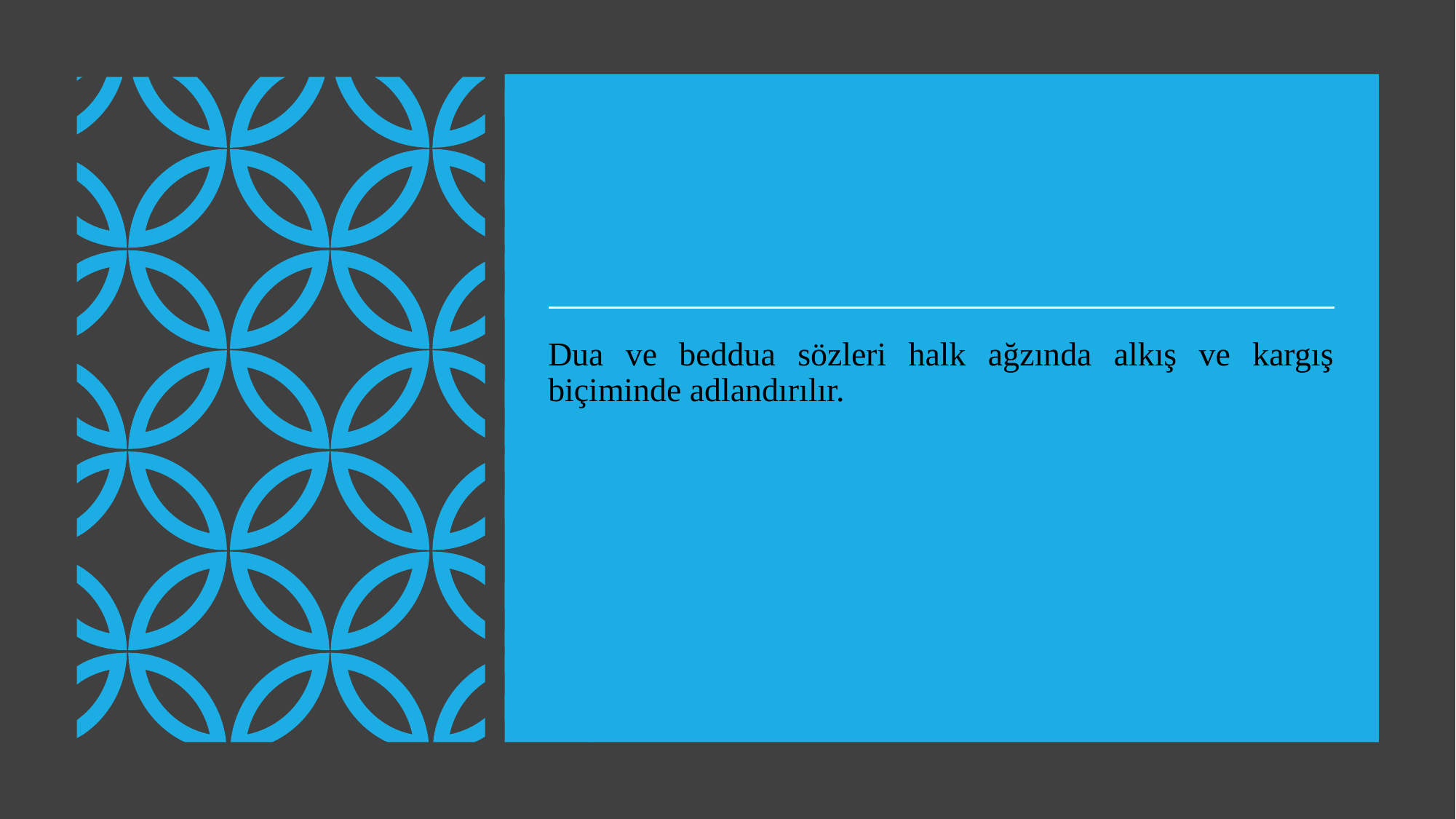

Dua ve beddua sözleri halk ağzında alkış ve kargış biçiminde adlandırılır.